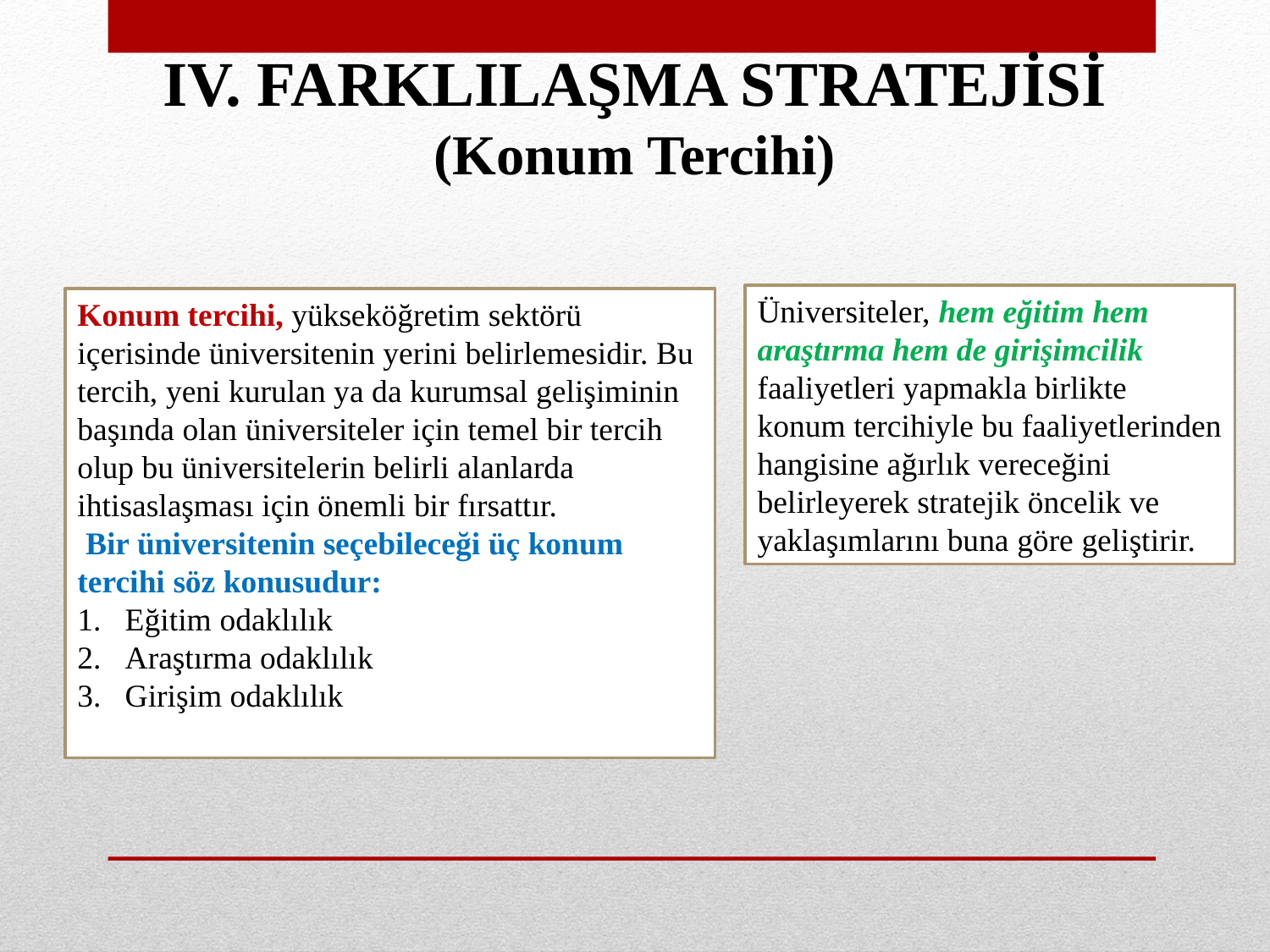

IV. FARKLILAŞMA STRATEJİSİ (Konum Tercihi)
Üniversiteler, hem eğitim hem araştırma hem de girişimcilik faaliyetleri yapmakla birlikte konum tercihiyle bu faaliyetlerinden hangisine ağırlık vereceğini belirleyerek stratejik öncelik ve yaklaşımlarını buna göre geliştirir.
Konum tercihi, yükseköğretim sektörü içerisinde üniversitenin yerini belirlemesidir. Bu tercih, yeni kurulan ya da kurumsal gelişiminin başında olan üniversiteler için temel bir tercih olup bu üniversitelerin belirli alanlarda ihtisaslaşması için önemli bir fırsattır.
 Bir üniversitenin seçebileceği üç konum tercihi söz konusudur:
Eğitim odaklılık
Araştırma odaklılık
Girişim odaklılık